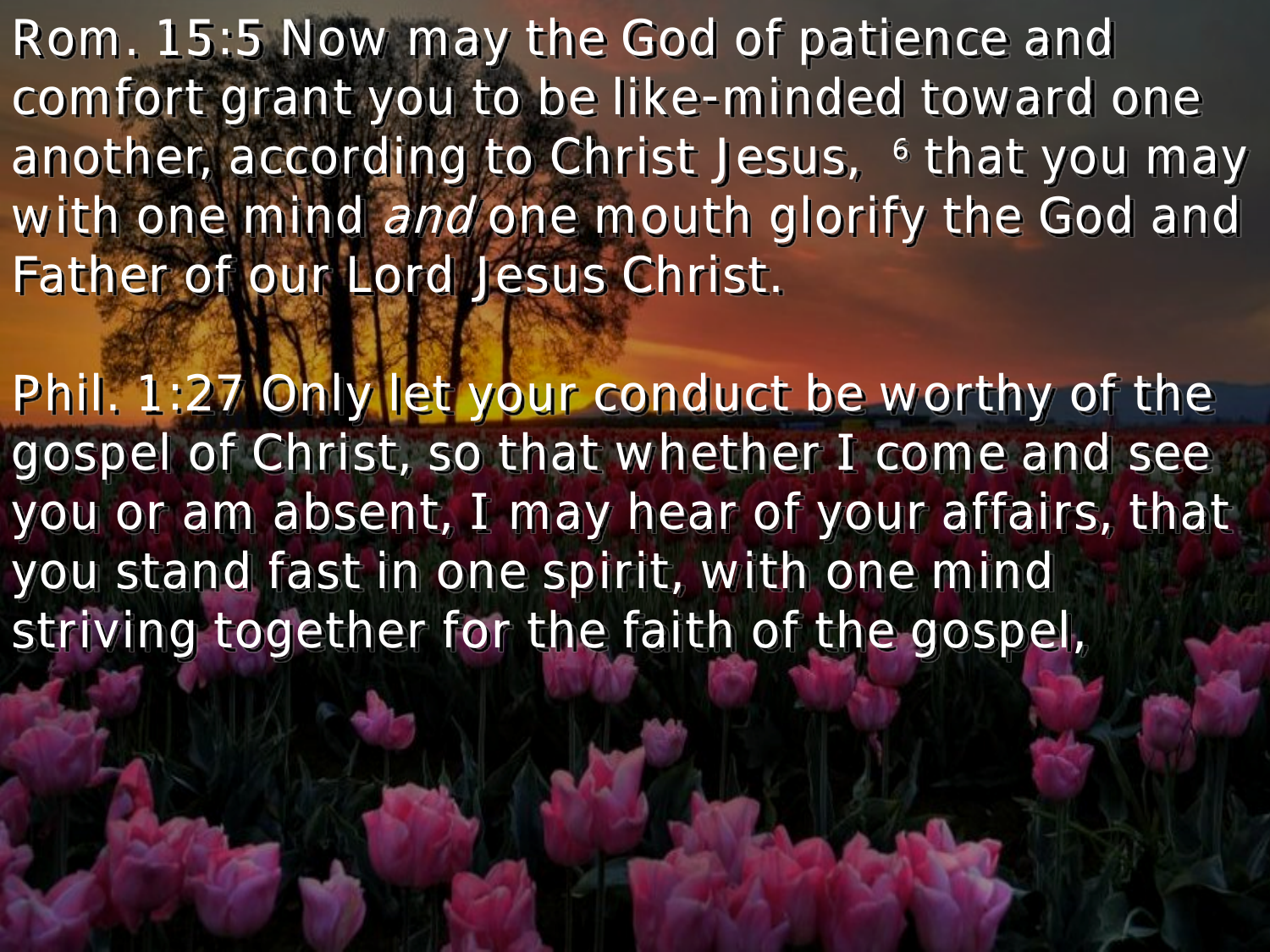

Rom. 15:5 Now may the God of patience and comfort grant you to be like-minded toward one another, according to Christ Jesus,  6 that you may with one mind and one mouth glorify the God and Father of our Lord Jesus Christ.

Phil. 1:27 Only let your conduct be worthy of the gospel of Christ, so that whether I come and see you or am absent, I may hear of your affairs, that you stand fast in one spirit, with one mind striving together for the faith of the gospel,